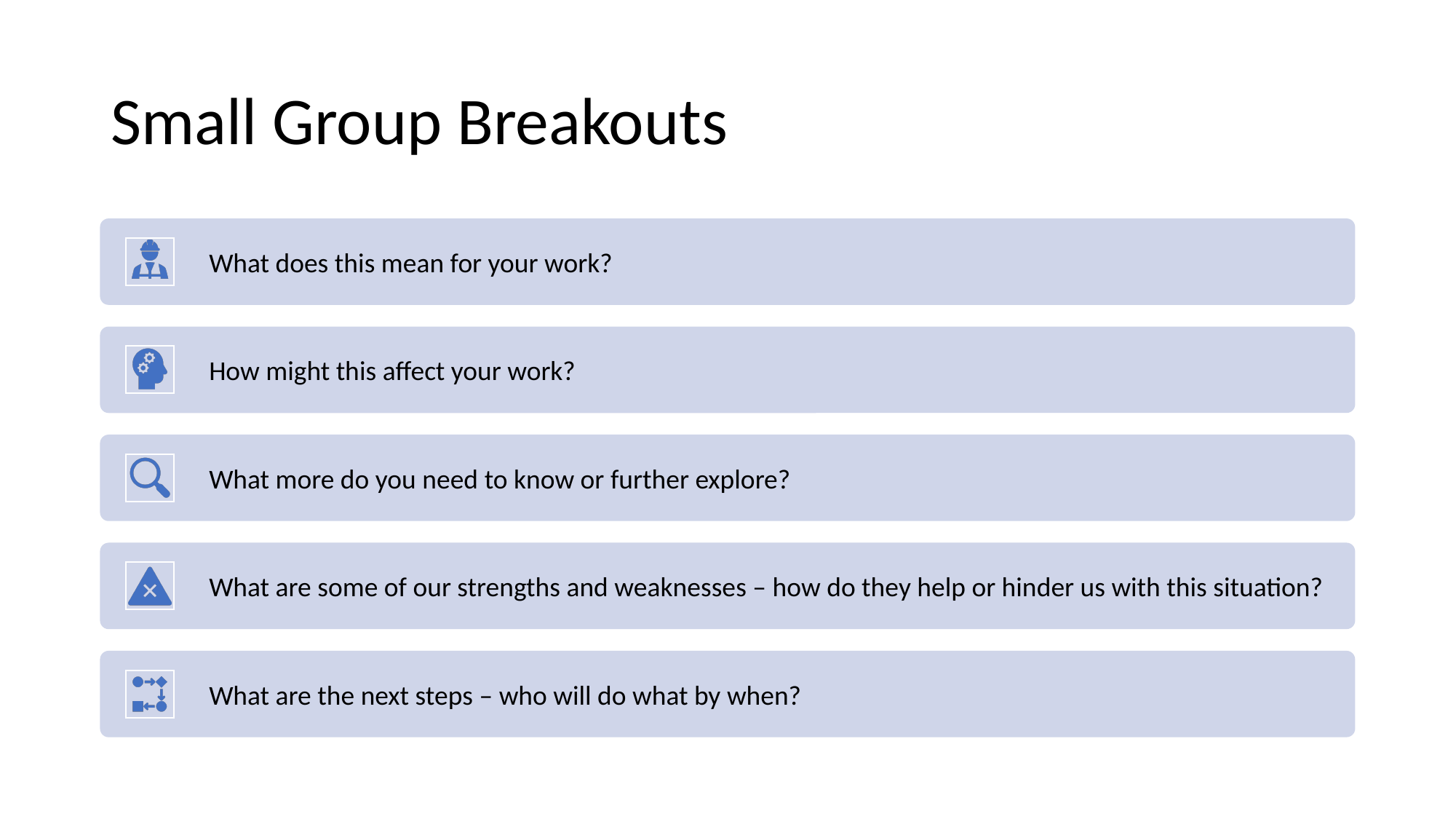

# Small Group Breakouts
What does this mean for your work?
How might this affect your work?
What more do you need to know or further explore?
What are some of our strengths and weaknesses – how do they help or hinder us with this situation?
What are the next steps – who will do what by when?